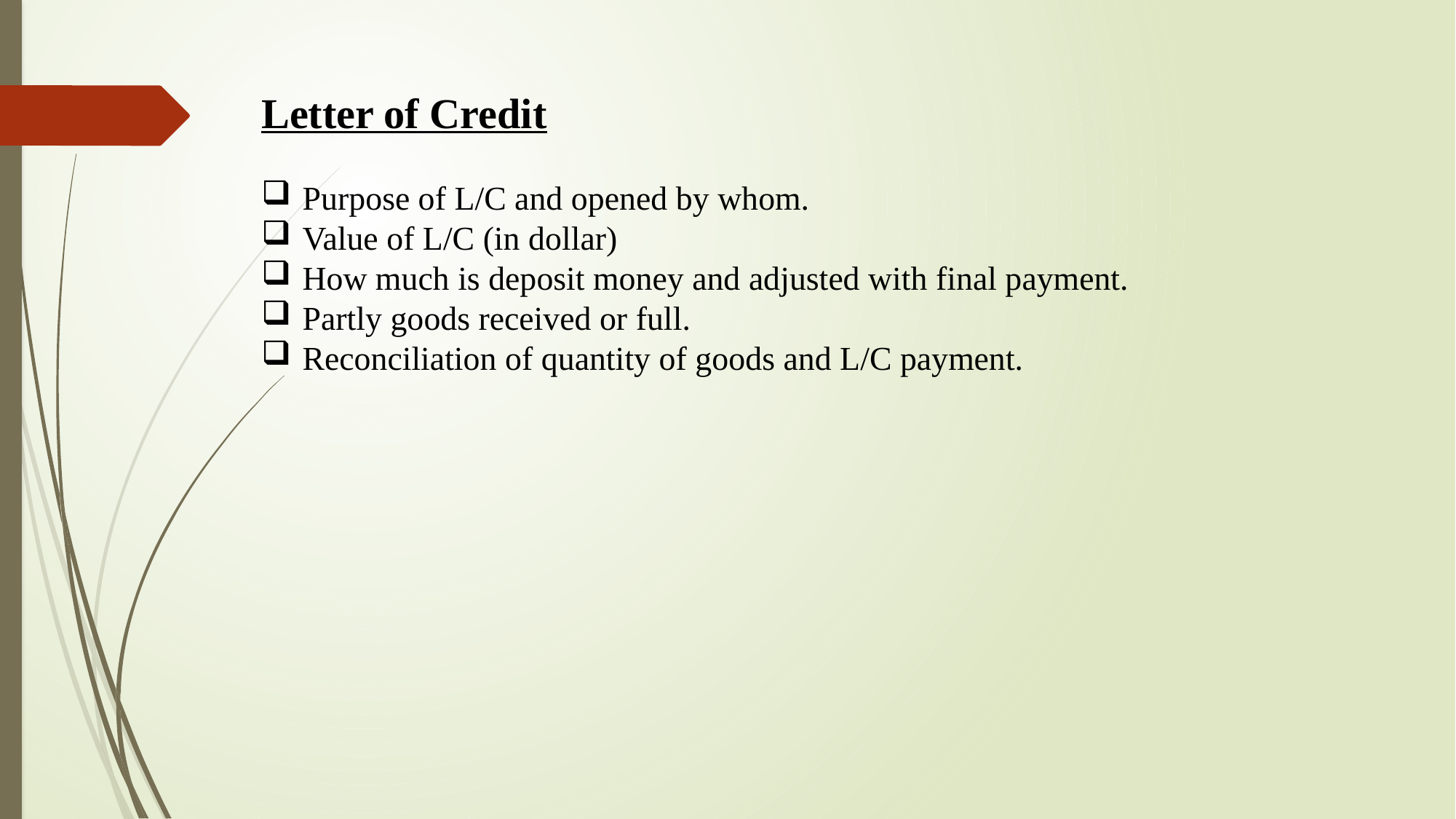

Letter of Credit

Purpose of L/C and opened by whom.
Value of L/C (in dollar)
How much is deposit money and adjusted with final payment.
Partly goods received or full.
Reconciliation of quantity of goods and L/C payment.